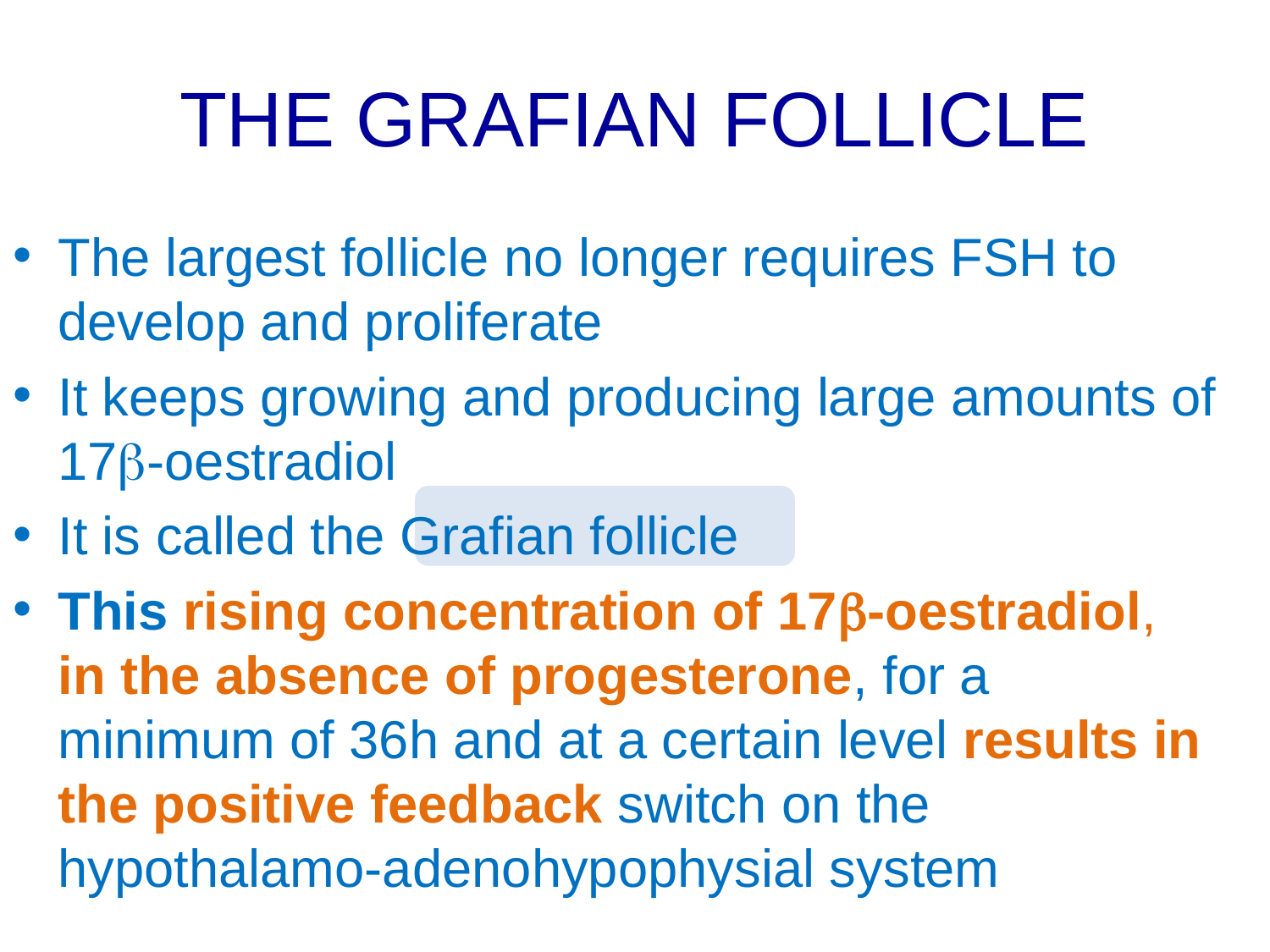

# THE GRAFIAN FOLLICLE
The largest follicle no longer requires FSH to develop and proliferate
It keeps growing and producing large amounts of 17β-oestradiol
It is called the Grafian follicle
This rising concentration of 17β-oestradiol, in the absence of progesterone, for a minimum of 36h and at a certain level results in the positive feedback switch on the hypothalamo-adenohypophysial system